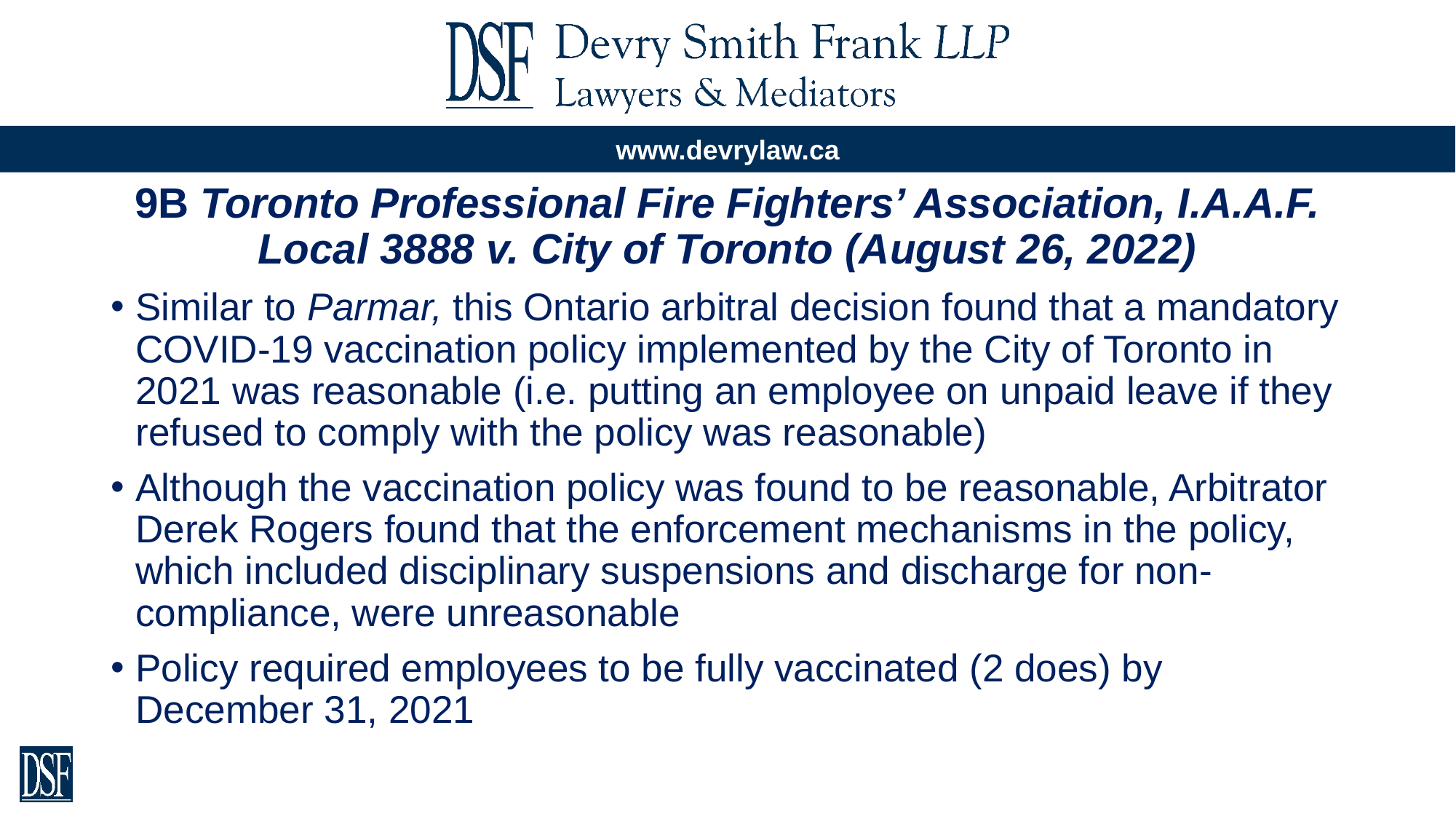

# 9B Toronto Professional Fire Fighters’ Association, I.A.A.F. Local 3888 v. City of Toronto (August 26, 2022)
Similar to Parmar, this Ontario arbitral decision found that a mandatory COVID-19 vaccination policy implemented by the City of Toronto in 2021 was reasonable (i.e. putting an employee on unpaid leave if they refused to comply with the policy was reasonable)
Although the vaccination policy was found to be reasonable, Arbitrator Derek Rogers found that the enforcement mechanisms in the policy, which included disciplinary suspensions and discharge for non-compliance, were unreasonable
Policy required employees to be fully vaccinated (2 does) by December 31, 2021